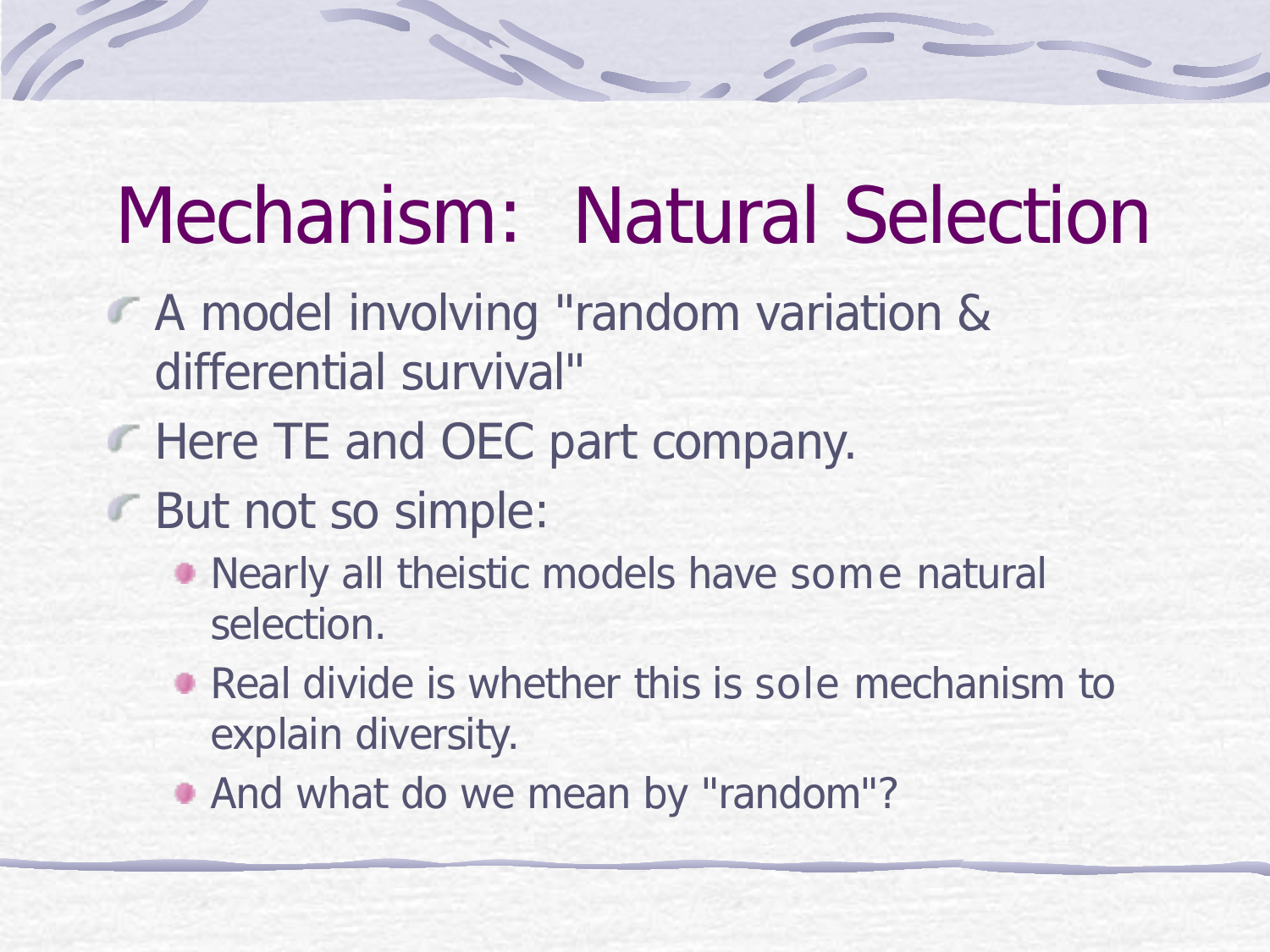

# Mechanism:  Natural Selection
A model involving "random variation & differential survival"
Here TE and OEC part company.
But not so simple:
Nearly all theistic models have some natural selection.
Real divide is whether this is sole mechanism to explain diversity.
And what do we mean by "random"?